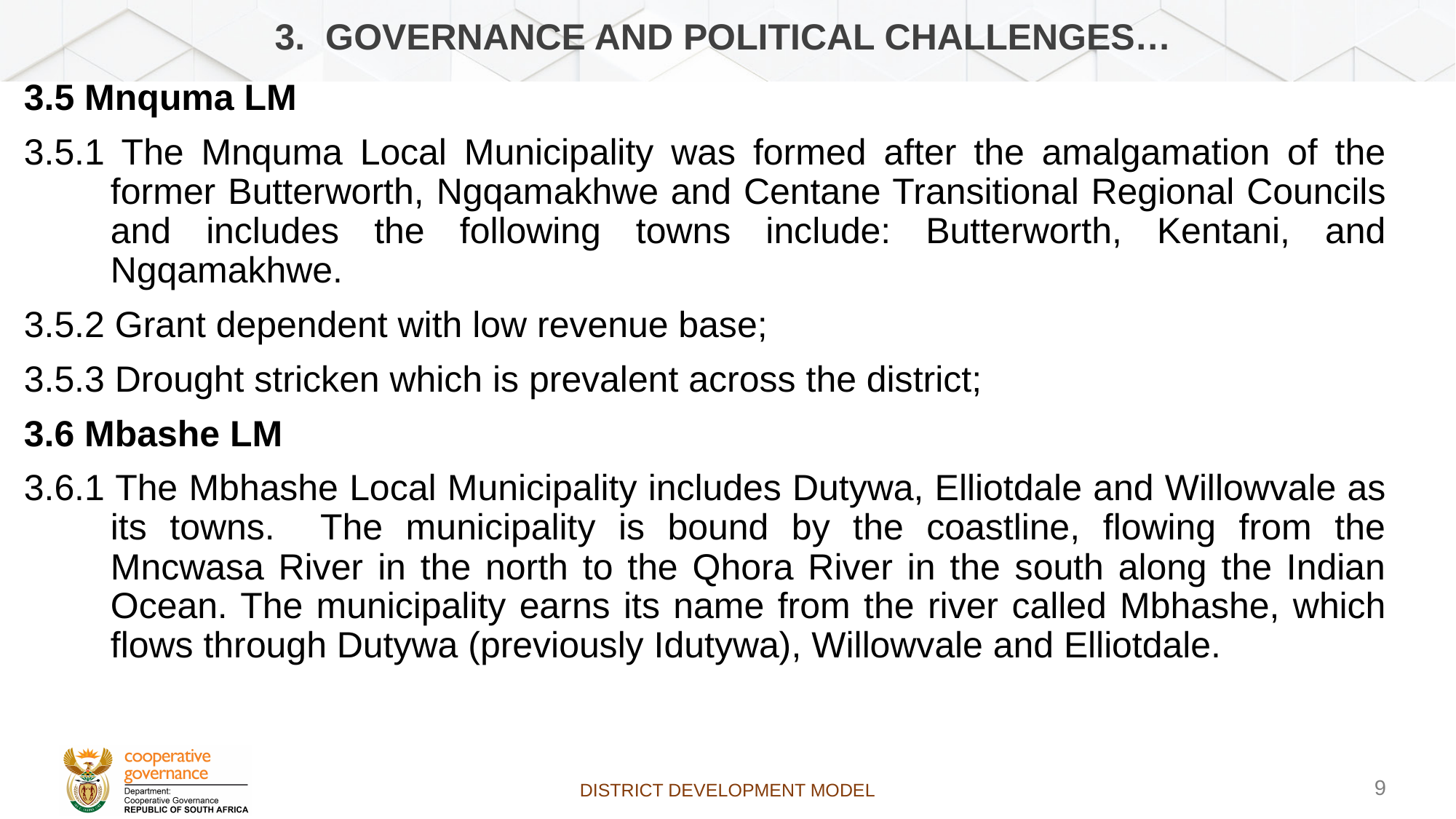

# 3.  Governance and Political challenges…
3.5 Mnquma LM
3.5.1 The Mnquma Local Municipality was formed after the amalgamation of the former Butterworth, Ngqamakhwe and Centane Transitional Regional Councils and includes the following towns include: Butterworth, Kentani, and Ngqamakhwe.
3.5.2 Grant dependent with low revenue base;
3.5.3 Drought stricken which is prevalent across the district;
3.6 Mbashe LM
3.6.1 The Mbhashe Local Municipality includes Dutywa, Elliotdale and Willowvale as its towns.  The municipality is bound by the coastline, flowing from the Mncwasa River in the north to the Qhora River in the south along the Indian Ocean. The municipality earns its name from the river called Mbhashe, which flows through Dutywa (previously Idutywa), Willowvale and Elliotdale.